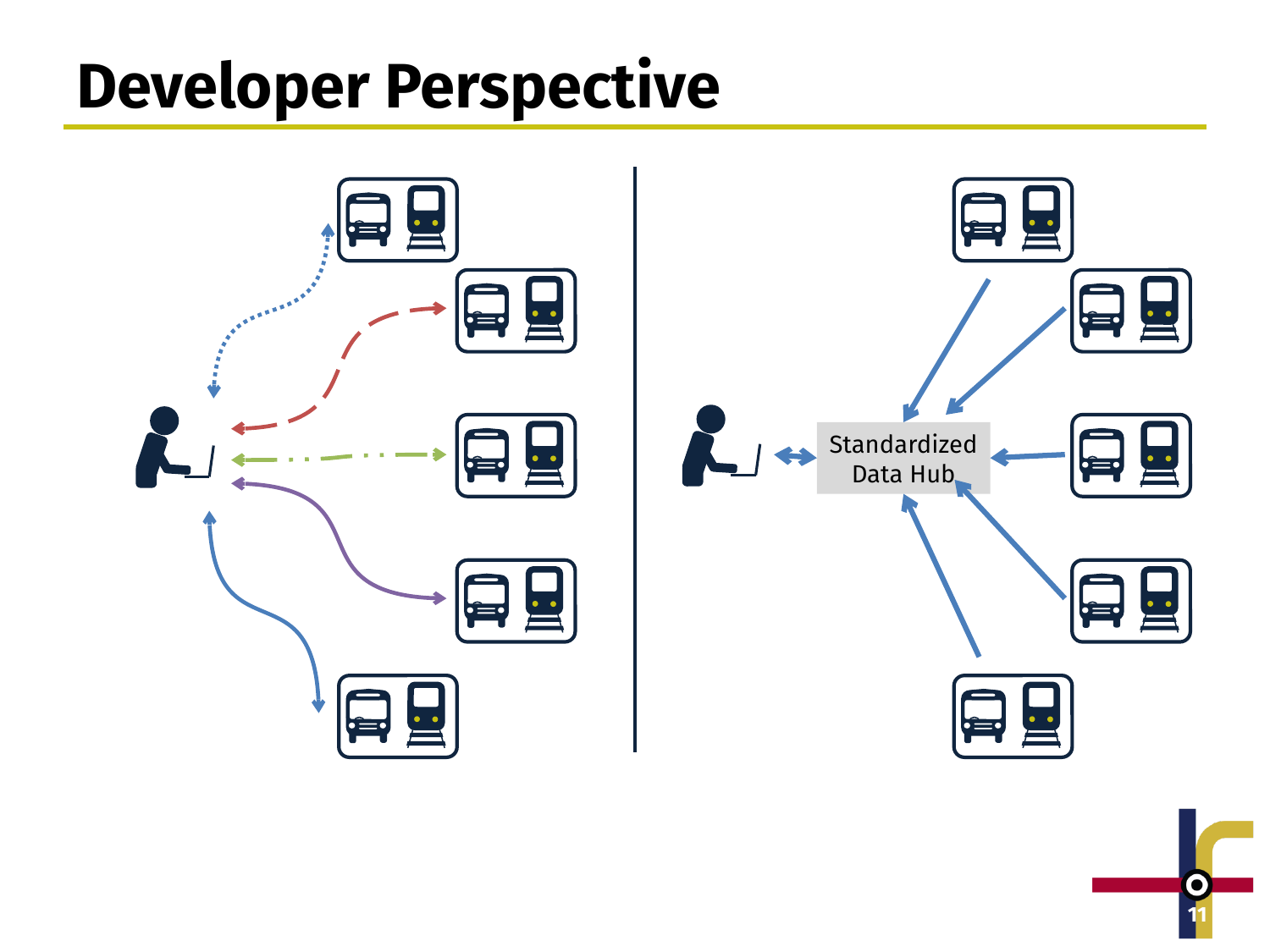

# Developer Perspective

Standardized
Data Hub

11